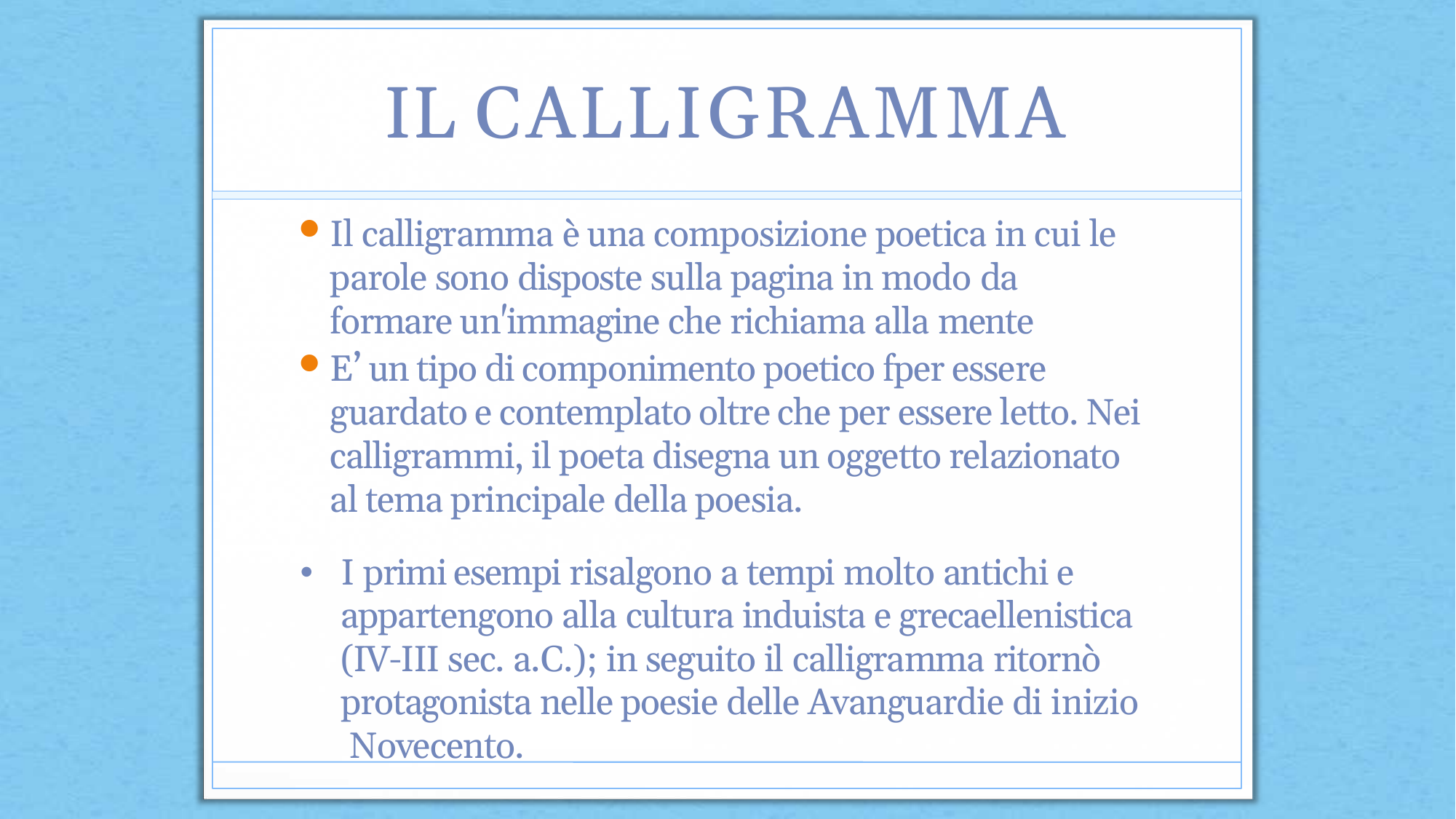

# IL CALLIGRAMMA

Il calligramma è una composizione poetica in cui le  parole sono disposte sulla pagina in modo da  formare un'immagine che richiama alla mente
E’ un tipo di componimento poetico fper essere guardato e contemplato oltre che per essere letto. Nei calligrammi, il poeta disegna un oggetto relazionato al tema principale della poesia.
I primi esempi risalgono a tempi molto antichi e  appartengono alla cultura induista e grecaellenistica  (IV-III sec. a.C.); in seguito il calligramma ritornò  protagonista nelle poesie delle Avanguardie di inizio  Novecento.